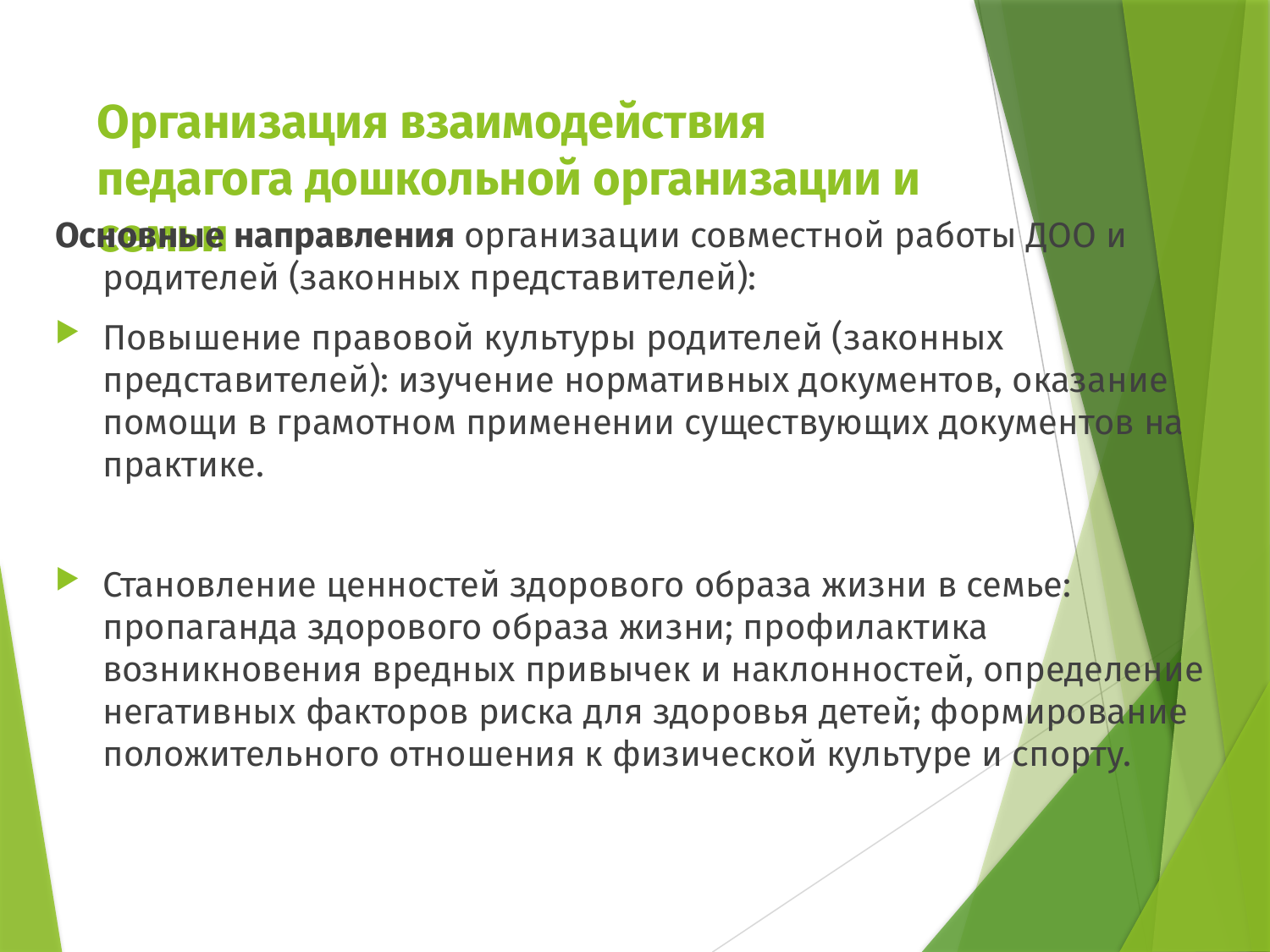

# Организация взаимодействия педагога дошкольной организации и семьи
Основные направления организации совместной работы ДОО и родителей (законных представителей):
Повышение правовой культуры родителей (законных представителей): изучение нормативных документов, оказание помощи в грамотном применении существующих документов на практике.

Становление ценностей здорового образа жизни в семье: пропаганда здорового образа жизни; профилактика возникновения вредных привычек и наклонностей, определение негативных факторов риска для здоровья детей; формирование положительного отношения к физической культуре и спорту.